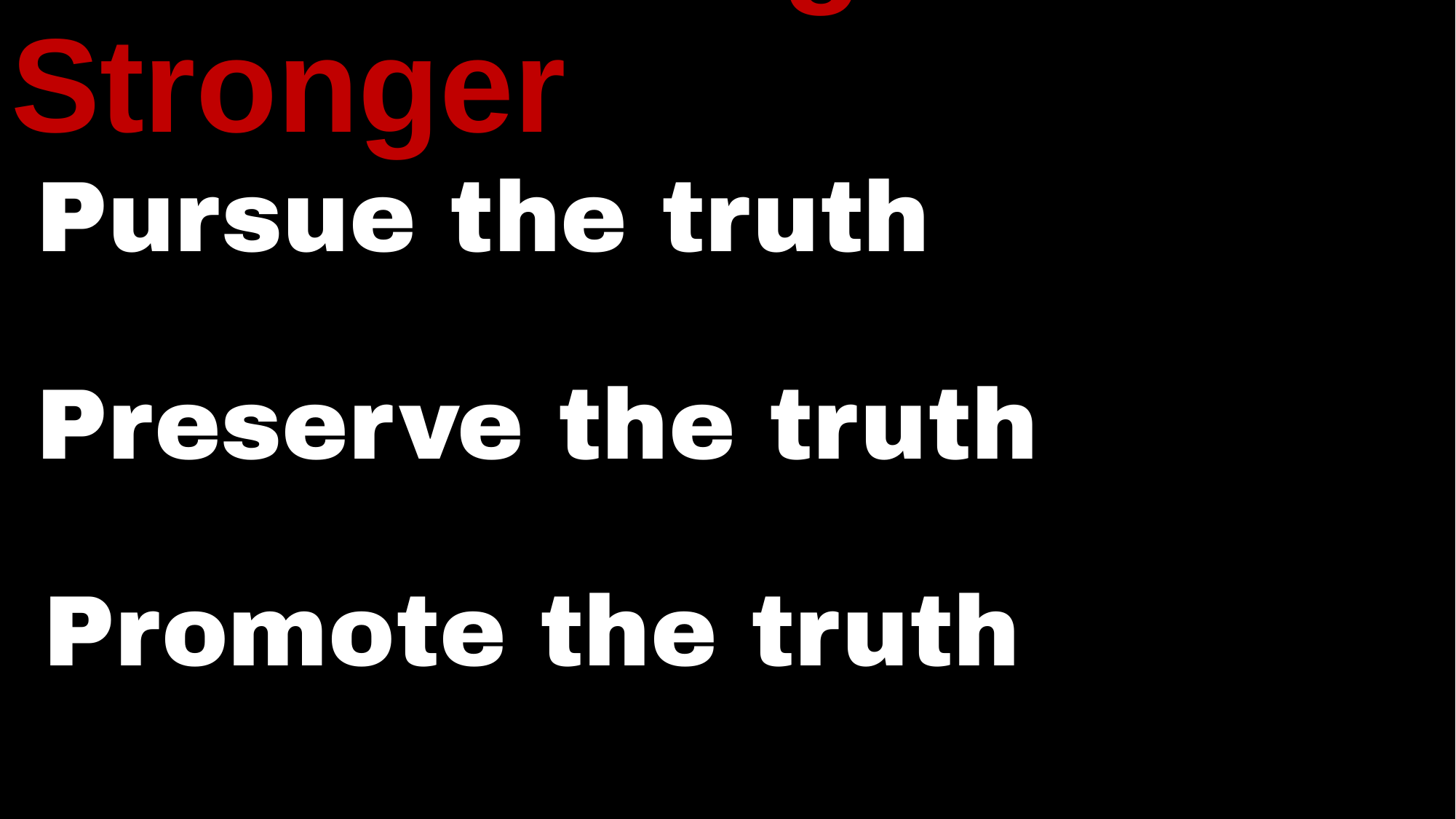

# Make Marriage Stronger
Pursue the truth
Preserve the truth
Promote the truth